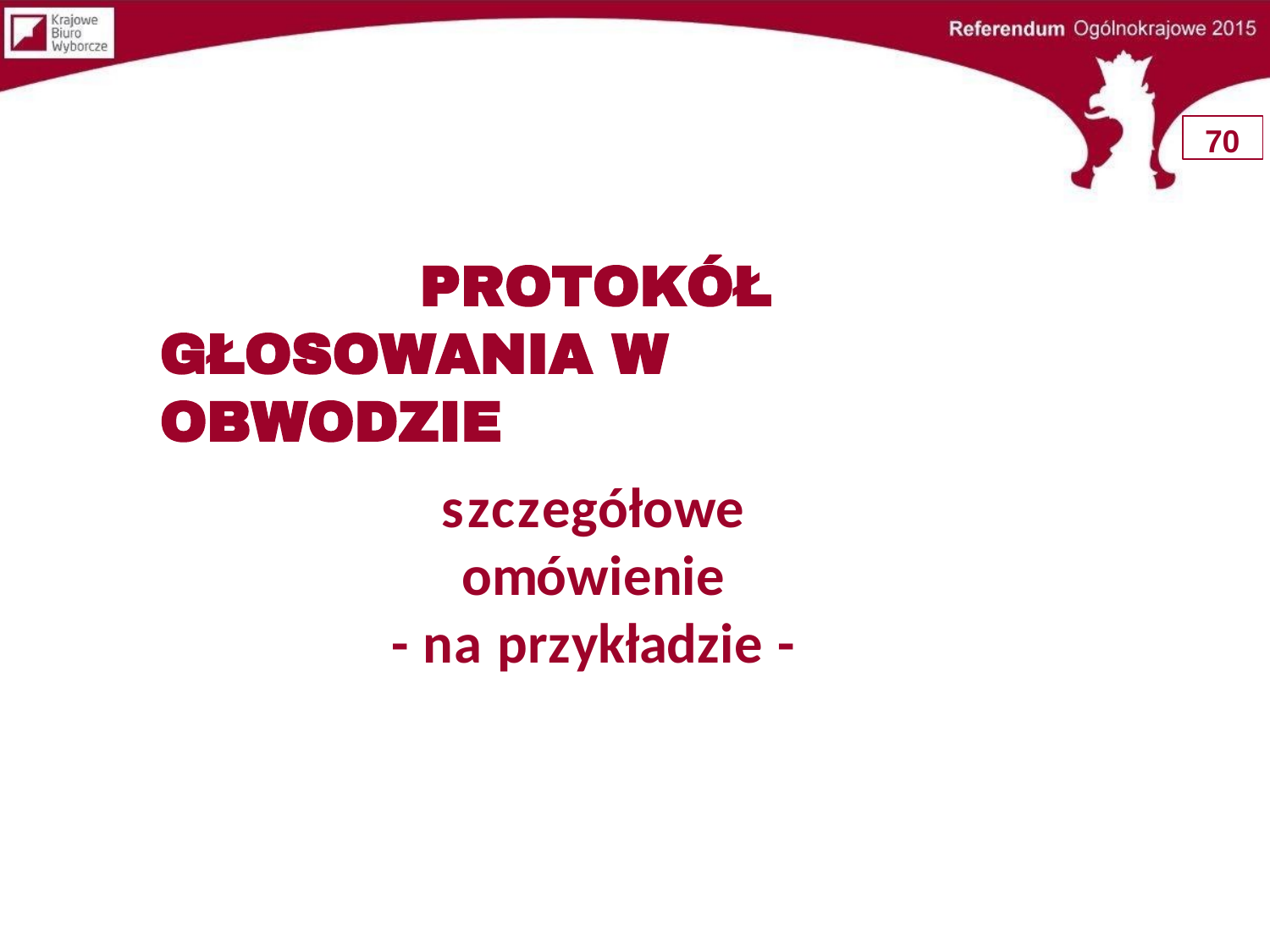

70
# PROTOKÓŁ GŁOSOWANIA W OBWODZIE
szczegółowe omówienie
- na przykładzie -